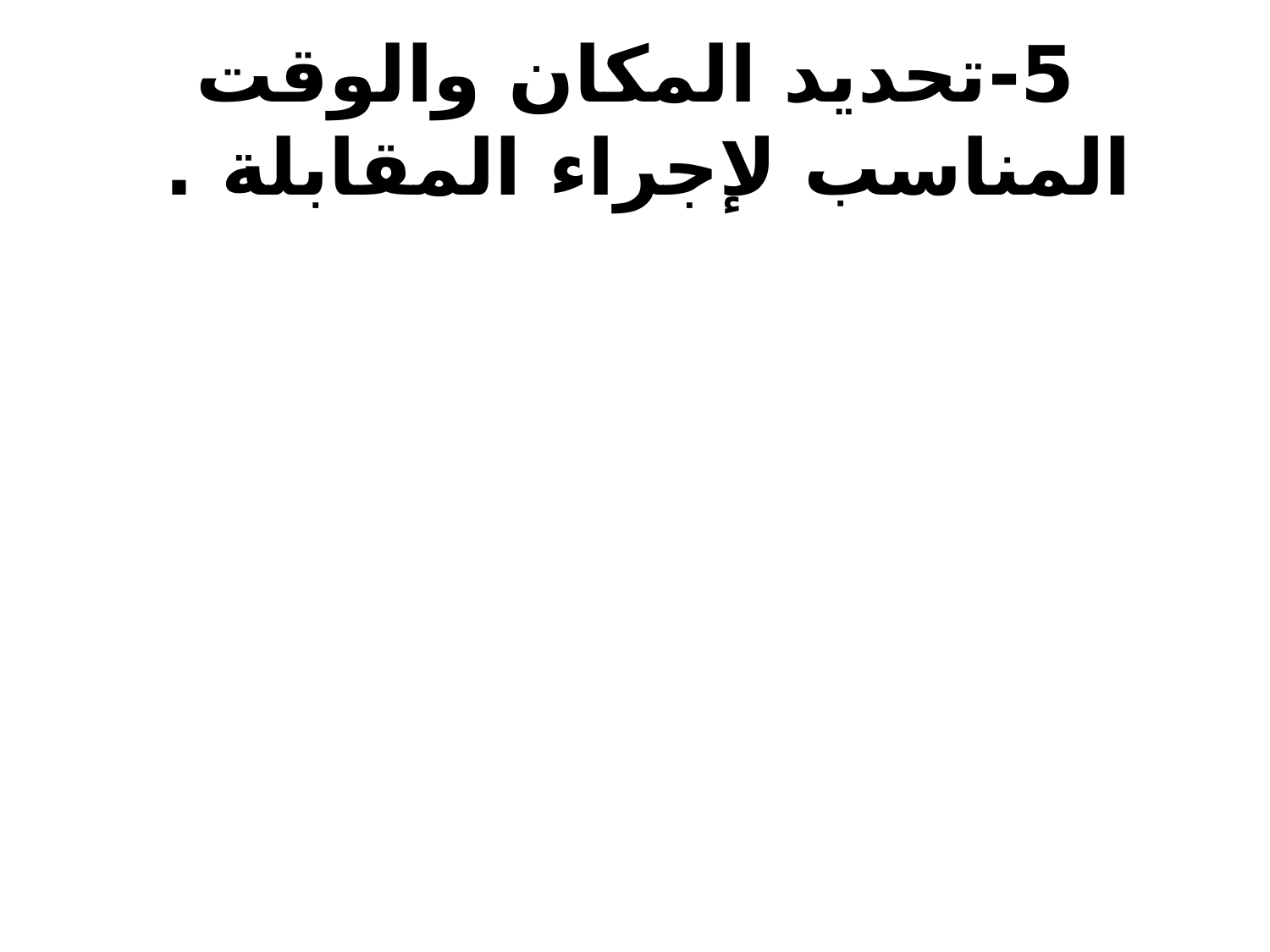

# 5-تحديد المكان والوقت المناسب لإجراء المقابلة .